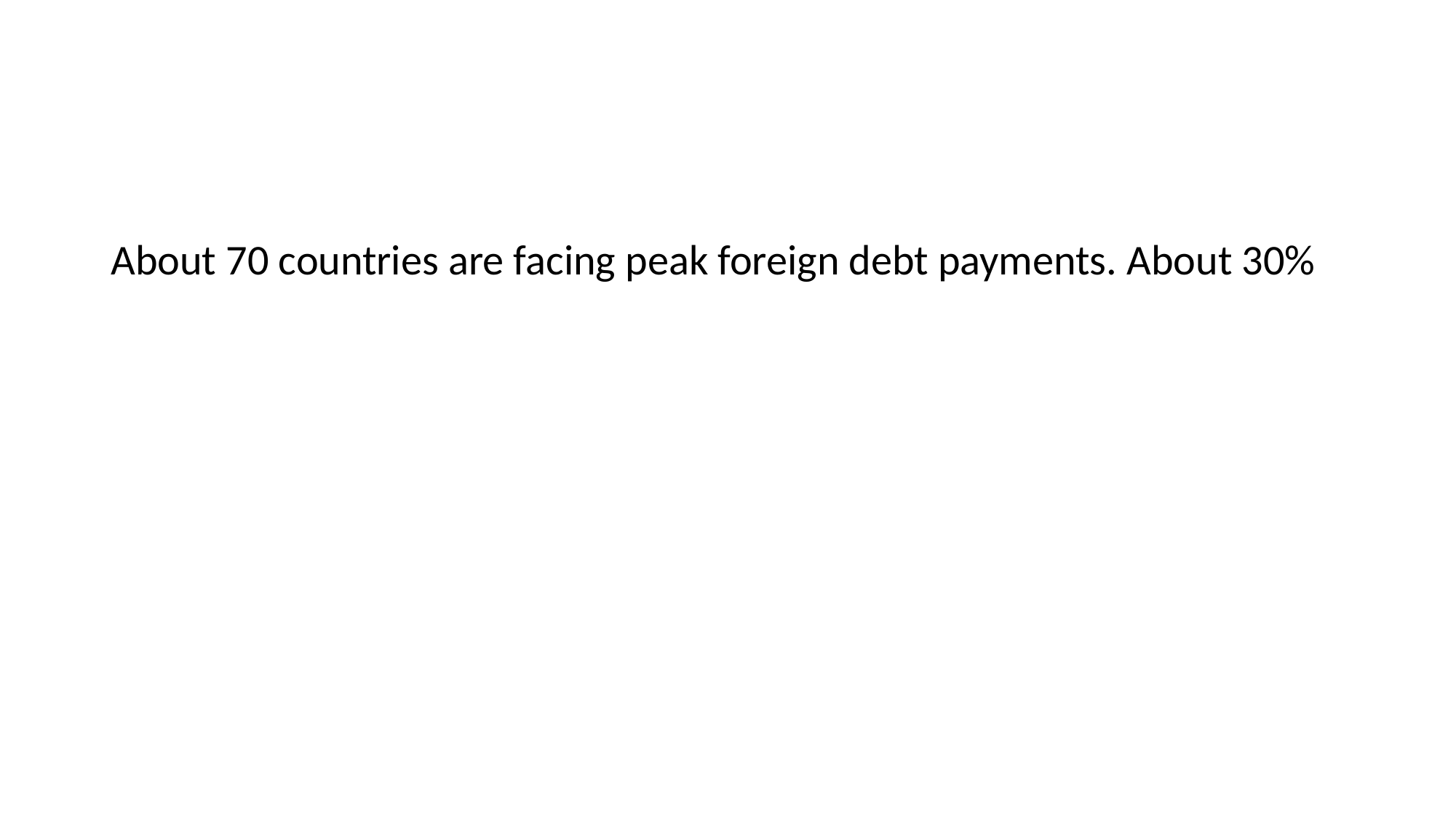

About 70 countries are facing peak foreign debt payments. About 30%